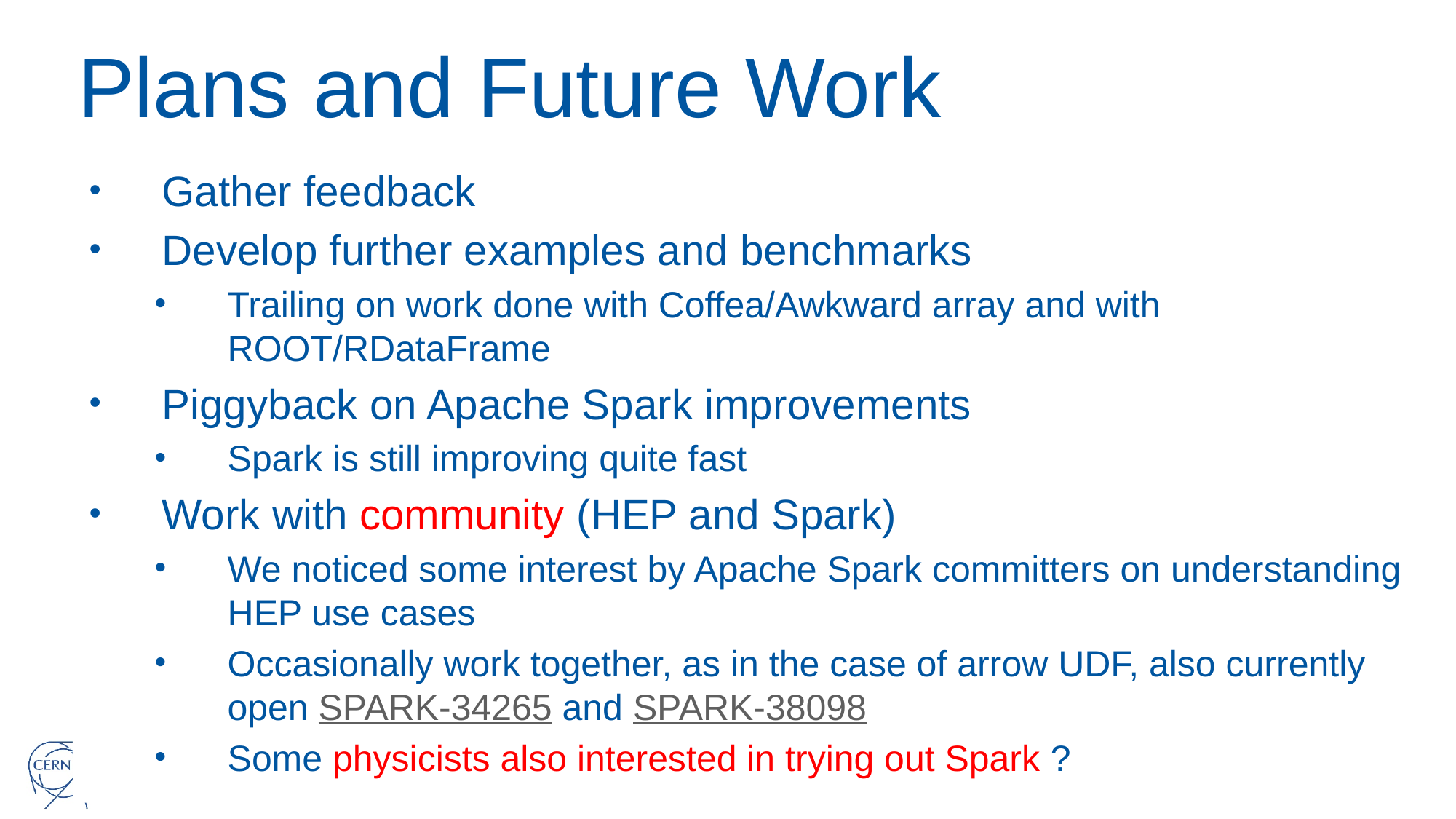

# Plans and Future Work
Gather feedback
Develop further examples and benchmarks
Trailing on work done with Coffea/Awkward array and with ROOT/RDataFrame
Piggyback on Apache Spark improvements
Spark is still improving quite fast
Work with community (HEP and Spark)
We noticed some interest by Apache Spark committers on understanding HEP use cases
Occasionally work together, as in the case of arrow UDF, also currently open SPARK-34265 and SPARK-38098
Some physicists also interested in trying out Spark ?
22